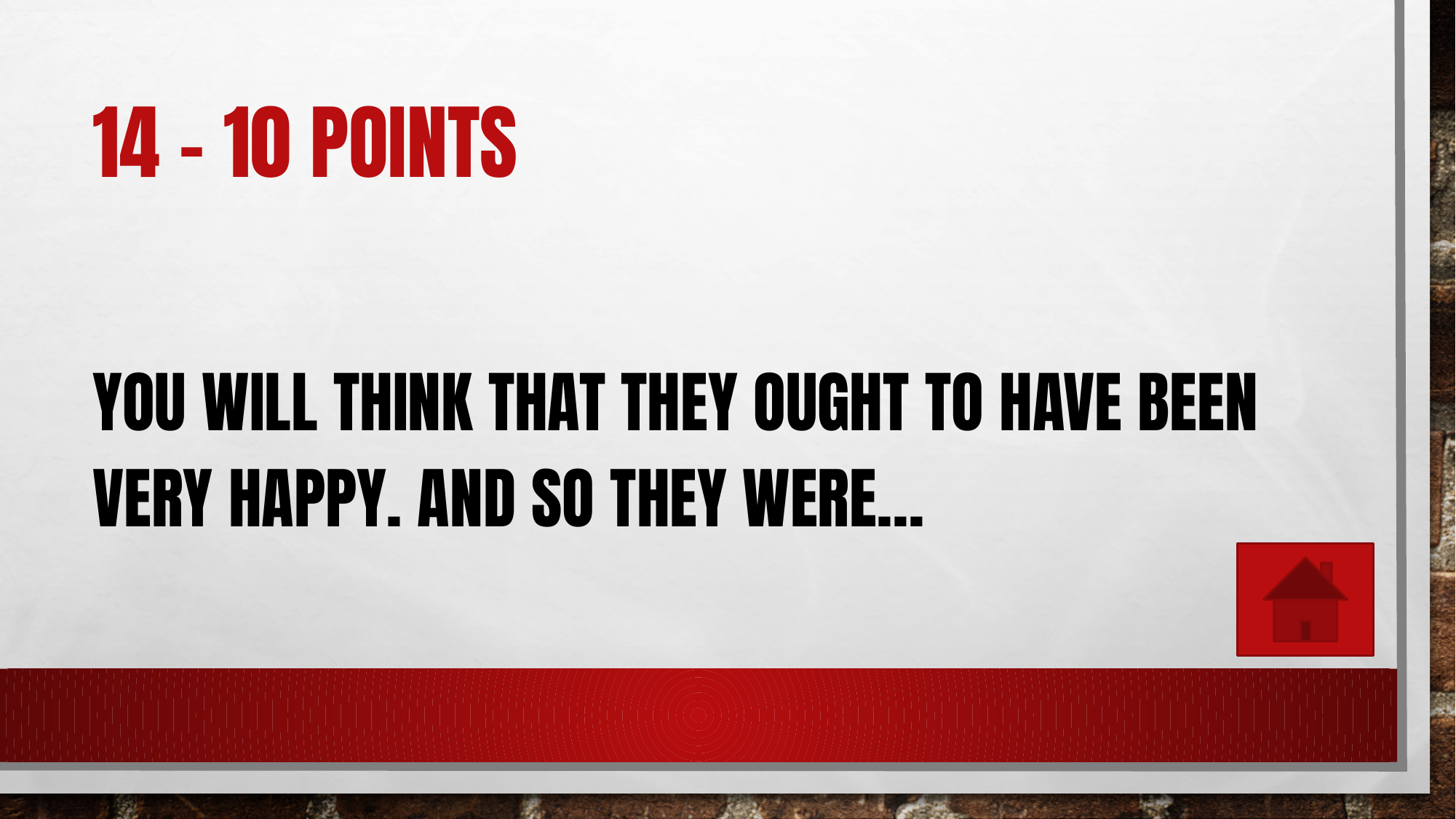

# 14 – 10 points
You will think that they ought to have been very happy. And so they were…